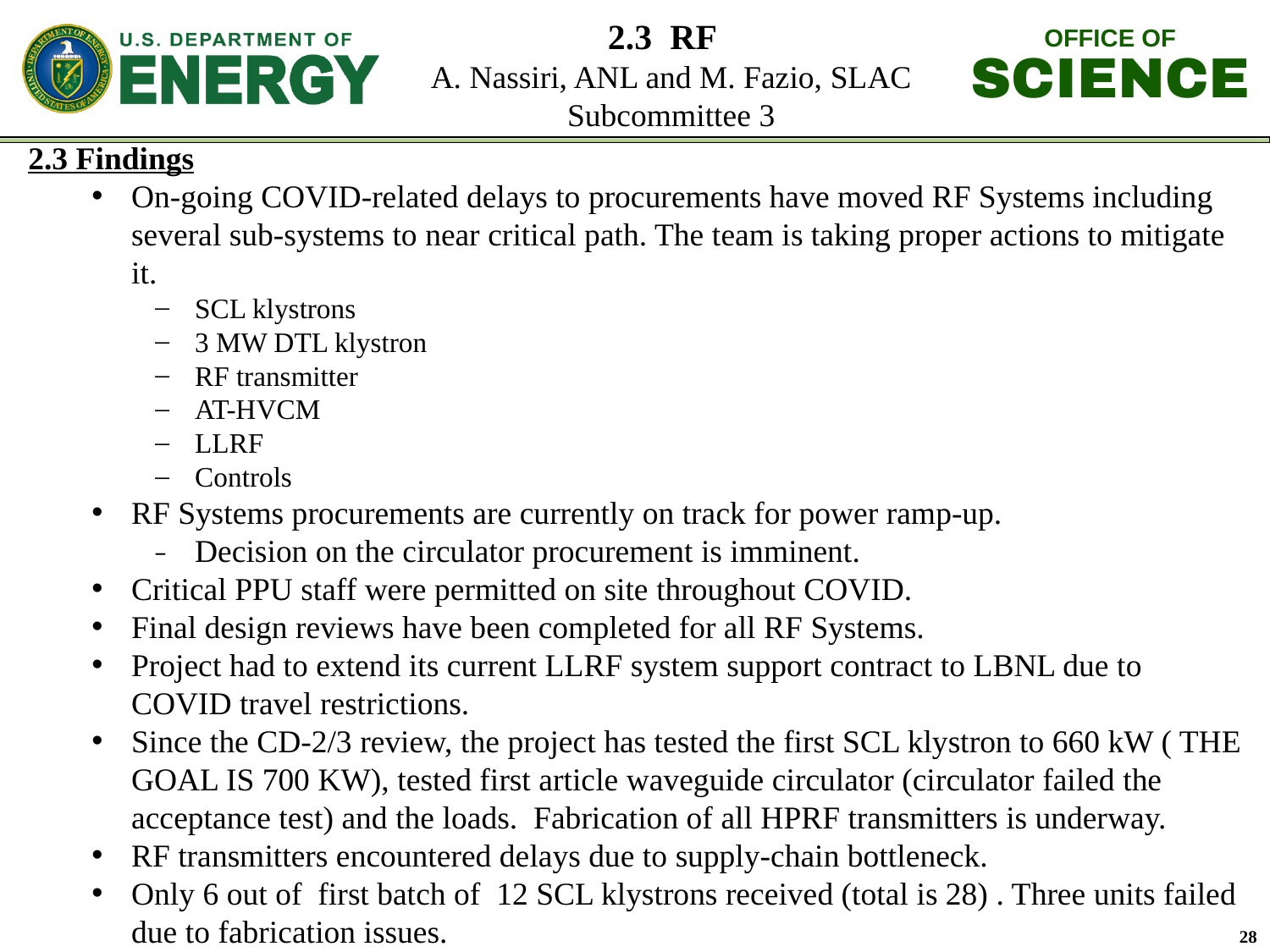

# 2.3  RF A. Nassiri, ANL and M. Fazio, SLAC Subcommittee 3
2.3 Findings
On-going COVID-related delays to procurements have moved RF Systems including several sub-systems to near critical path. The team is taking proper actions to mitigate it.
SCL klystrons
3 MW DTL klystron
RF transmitter
AT-HVCM
LLRF
Controls
RF Systems procurements are currently on track for power ramp-up.
Decision on the circulator procurement is imminent.
Critical PPU staff were permitted on site throughout COVID.
Final design reviews have been completed for all RF Systems.
Project had to extend its current LLRF system support contract to LBNL due to COVID travel restrictions.
Since the CD-2/3 review, the project has tested the first SCL klystron to 660 kW ( THE GOAL IS 700 KW), tested first article waveguide circulator (circulator failed the acceptance test) and the loads.  Fabrication of all HPRF transmitters is underway.
RF transmitters encountered delays due to supply-chain bottleneck.
Only 6 out of  first batch of  12 SCL klystrons received (total is 28) . Three units failed due to fabrication issues.
28